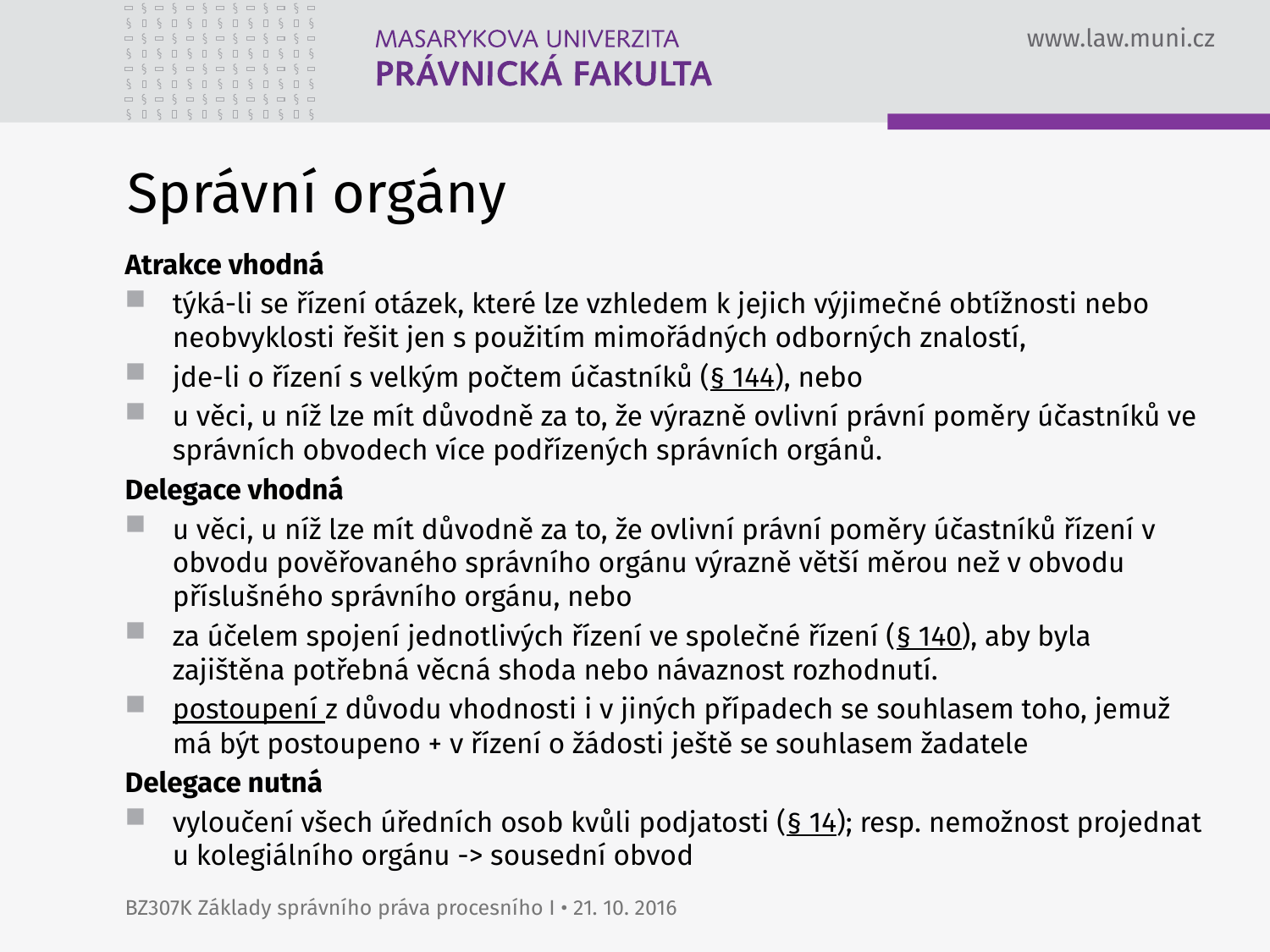

# Správní orgány
Atrakce vhodná
týká-li se řízení otázek, které lze vzhledem k jejich výjimečné obtížnosti nebo neobvyklosti řešit jen s použitím mimořádných odborných znalostí,
jde-li o řízení s velkým počtem účastníků (§ 144), nebo
u věci, u níž lze mít důvodně za to, že výrazně ovlivní právní poměry účastníků ve správních obvodech více podřízených správních orgánů.
Delegace vhodná
u věci, u níž lze mít důvodně za to, že ovlivní právní poměry účastníků řízení v obvodu pověřovaného správního orgánu výrazně větší měrou než v obvodu příslušného správního orgánu, nebo
za účelem spojení jednotlivých řízení ve společné řízení (§ 140), aby byla zajištěna potřebná věcná shoda nebo návaznost rozhodnutí.
postoupení z důvodu vhodnosti i v jiných případech se souhlasem toho, jemuž má být postoupeno + v řízení o žádosti ještě se souhlasem žadatele
Delegace nutná
vyloučení všech úředních osob kvůli podjatosti (§ 14); resp. nemožnost projednat u kolegiálního orgánu -> sousední obvod
BZ307K Základy správního práva procesního I • 21. 10. 2016